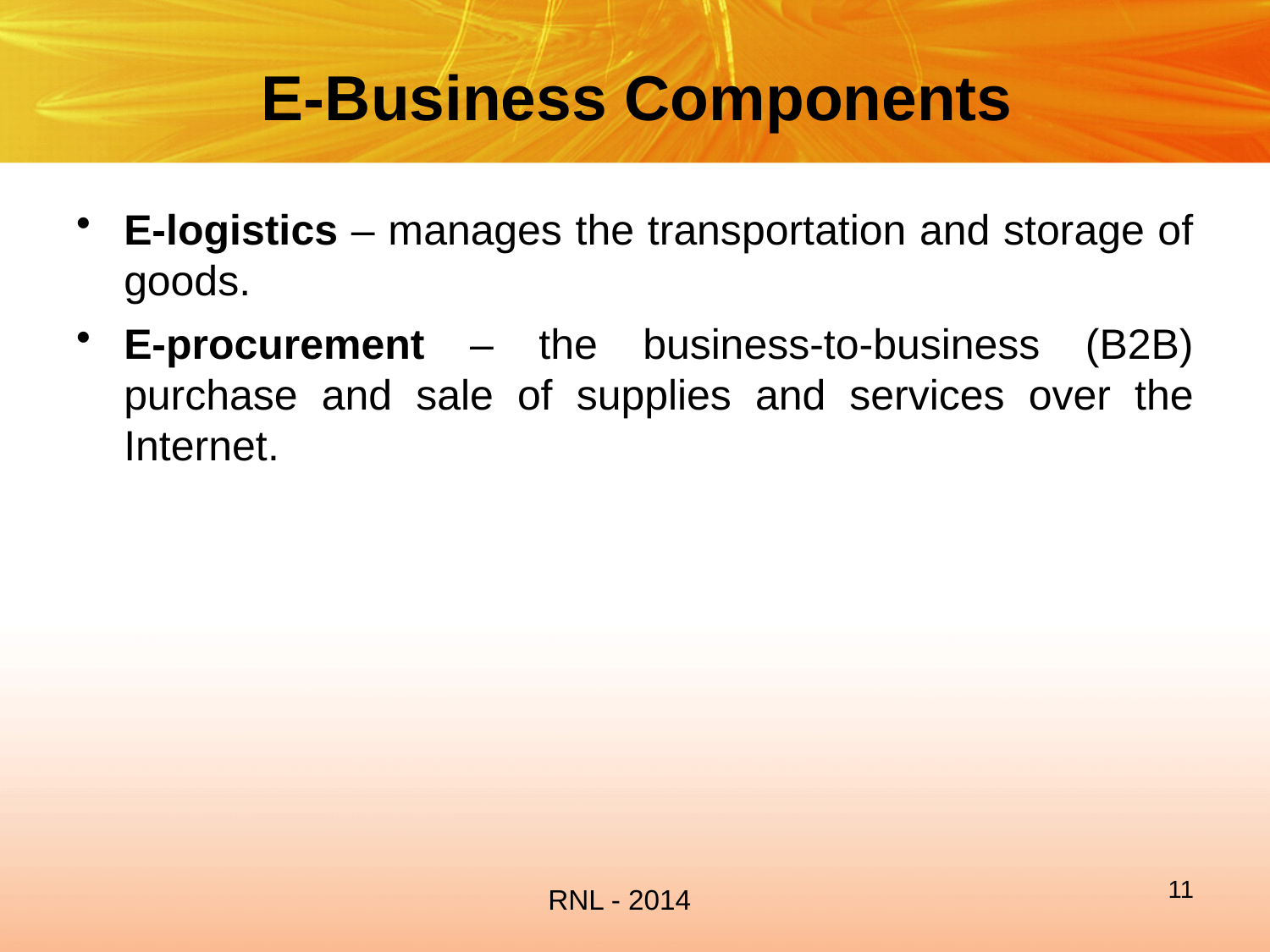

# E-Business Components
E-logistics – manages the transportation and storage of goods.
E-procurement – the business-to-business (B2B) purchase and sale of supplies and services over the Internet.
11
RNL - 2014